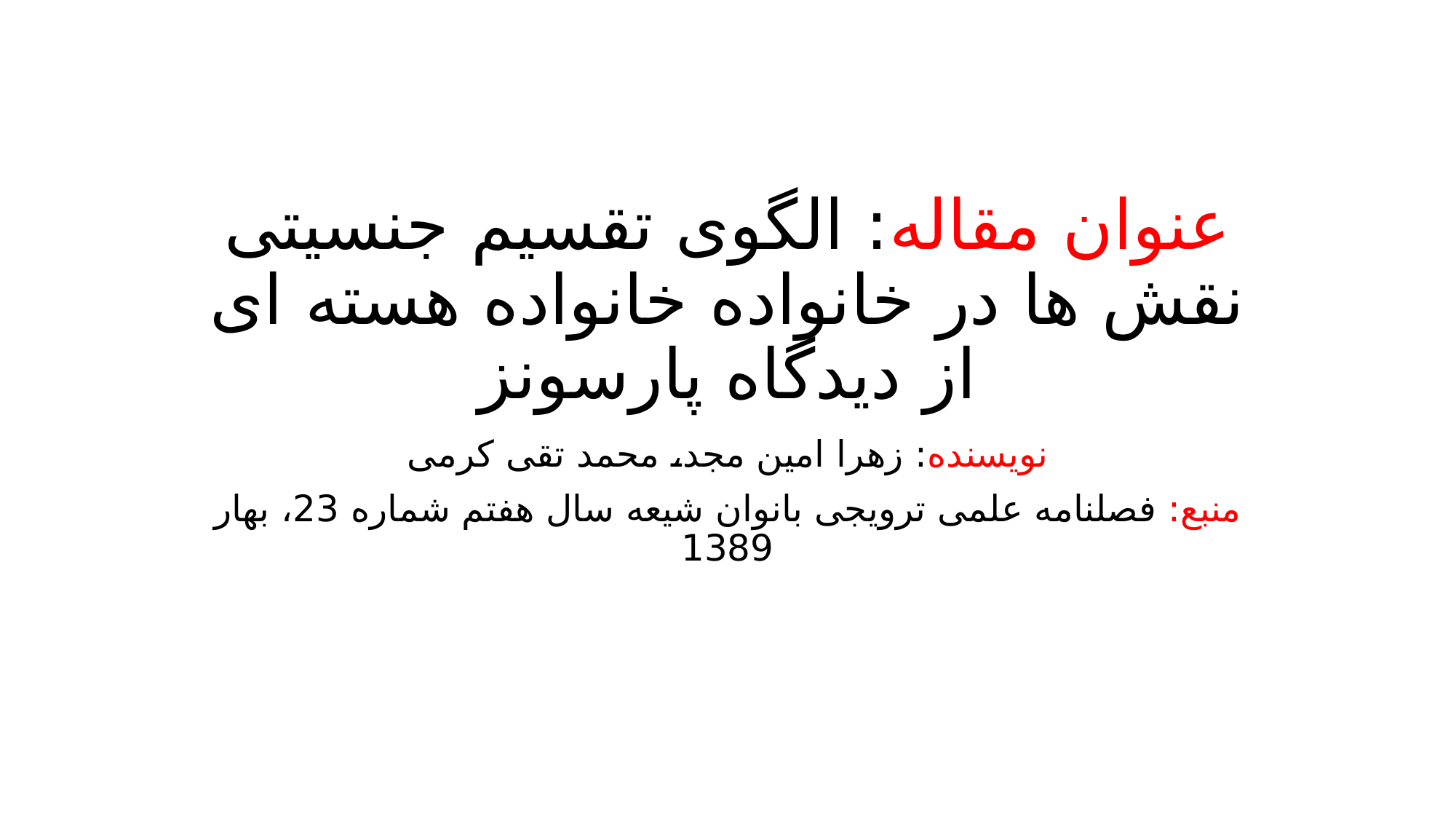

# عنوان مقاله: الگوی تقسیم جنسیتی نقش ها در خانواده خانواده هسته ای از دیدگاه پارسونز
نویسنده: زهرا امین مجد، محمد تقی کرمی
منبع: فصلنامه علمی ترویجی بانوان شیعه سال هفتم شماره 23، بهار 1389